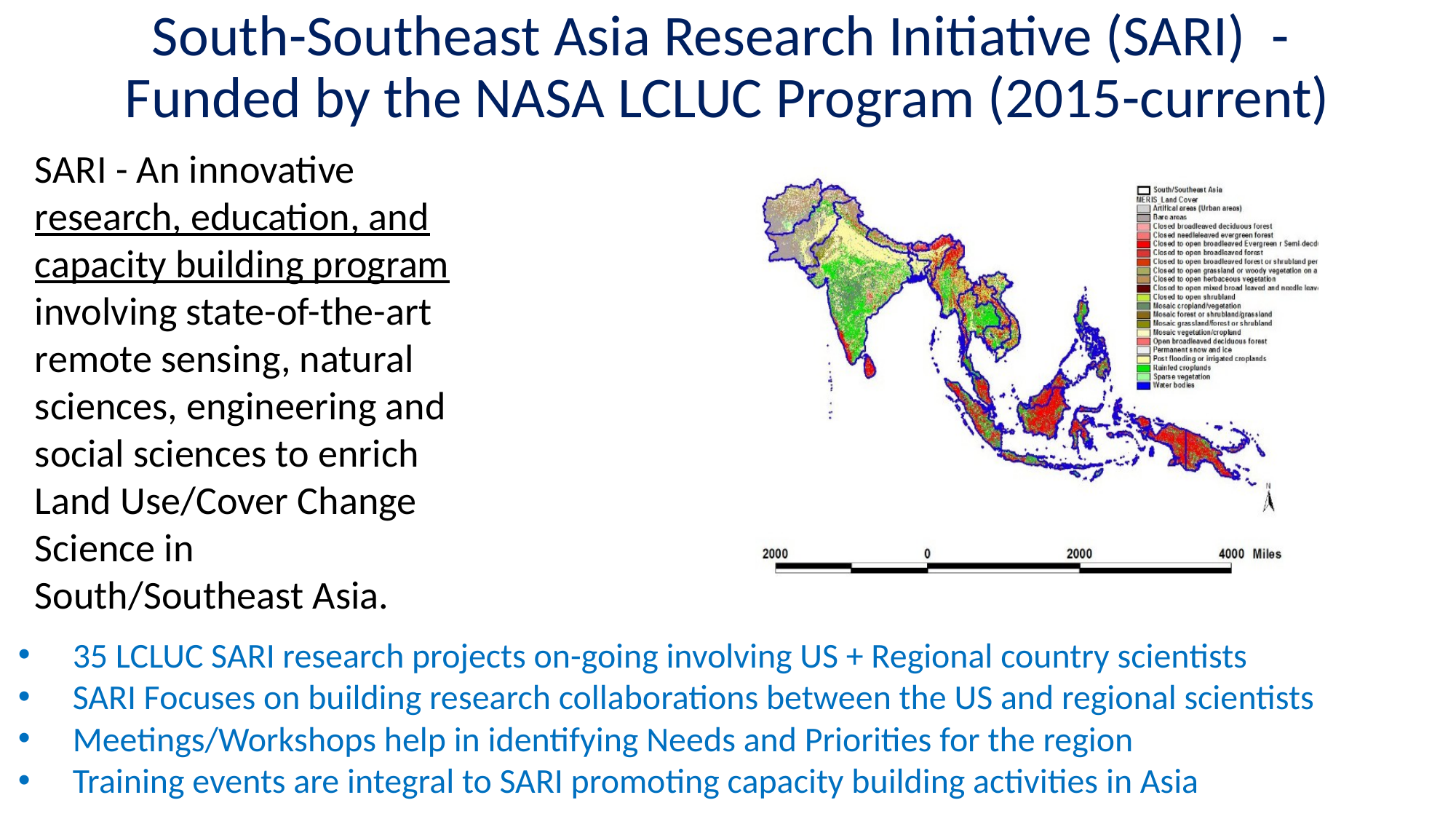

# South-Southeast Asia Research Initiative (SARI)  - Funded by the NASA LCLUC Program (2015-current)

SARI - An innovative research, education, and capacity building program involving state-of-the-art remote sensing, natural sciences, engineering and social sciences to enrich Land Use/Cover Change Science in South/Southeast Asia.
35 LCLUC SARI research projects on-going involving US + Regional country scientists
SARI Focuses on building research collaborations between the US and regional scientists
Meetings/Workshops help in identifying Needs and Priorities for the region
Training events are integral to SARI promoting capacity building activities in Asia